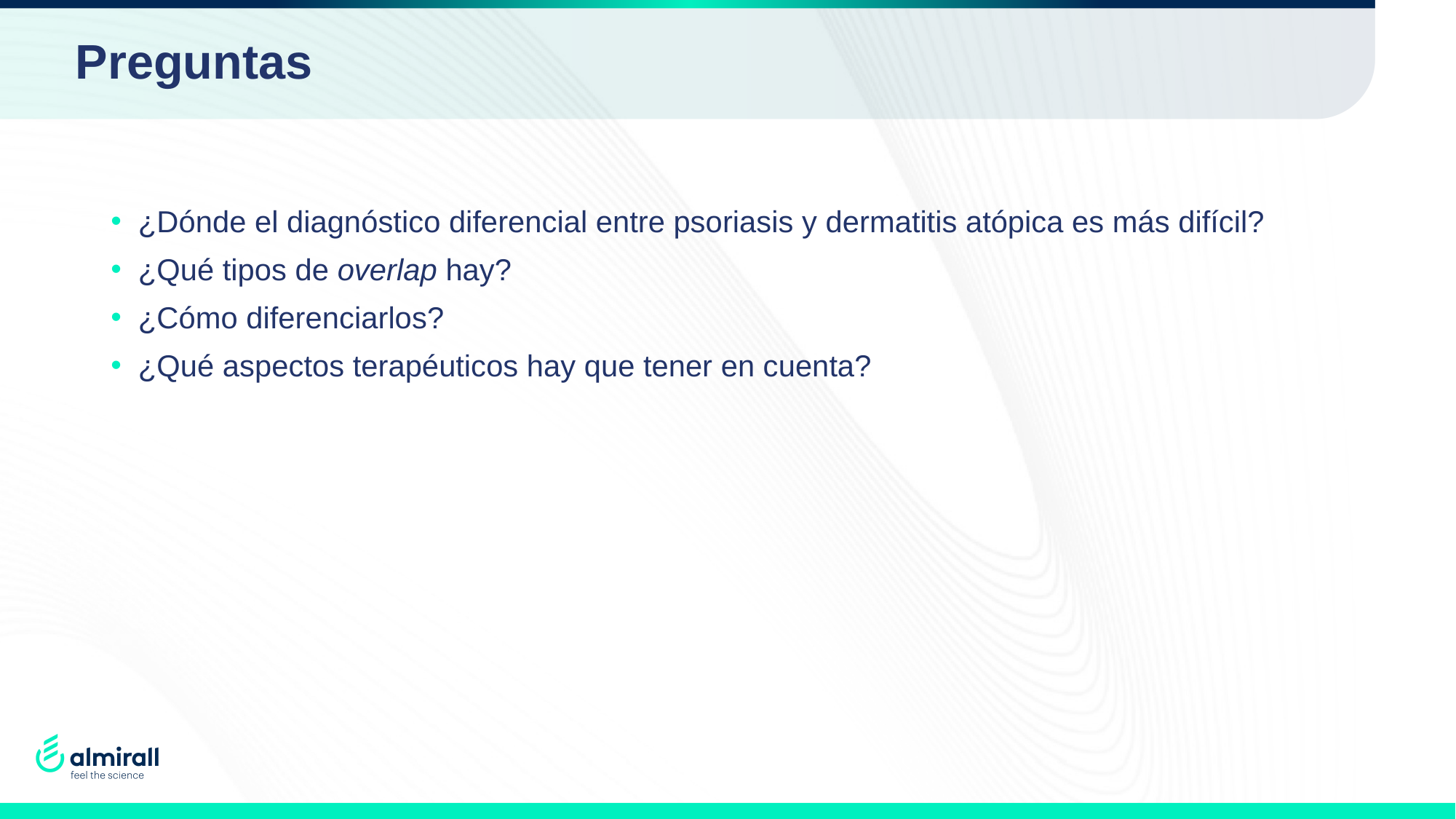

# Preguntas
¿Dónde el diagnóstico diferencial entre psoriasis y dermatitis atópica es más difícil?
¿Qué tipos de overlap hay?
¿Cómo diferenciarlos?
¿Qué aspectos terapéuticos hay que tener en cuenta?